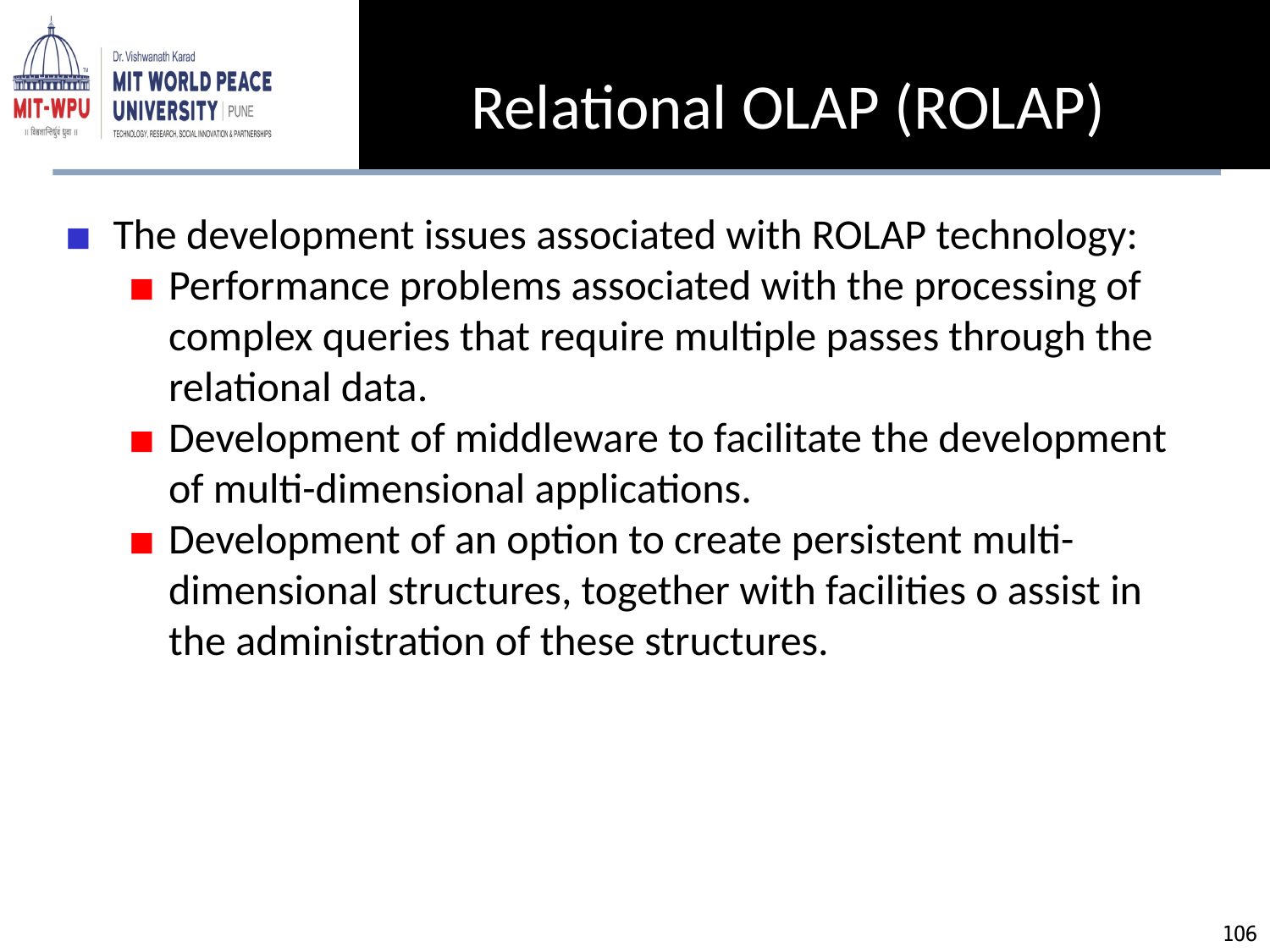

Relational OLAP (ROLAP)
The development issues associated with ROLAP technology:
Performance problems associated with the processing of complex queries that require multiple passes through the relational data.
Development of middleware to facilitate the development of multi-dimensional applications.
Development of an option to create persistent multi-dimensional structures, together with facilities o assist in the administration of these structures.

106